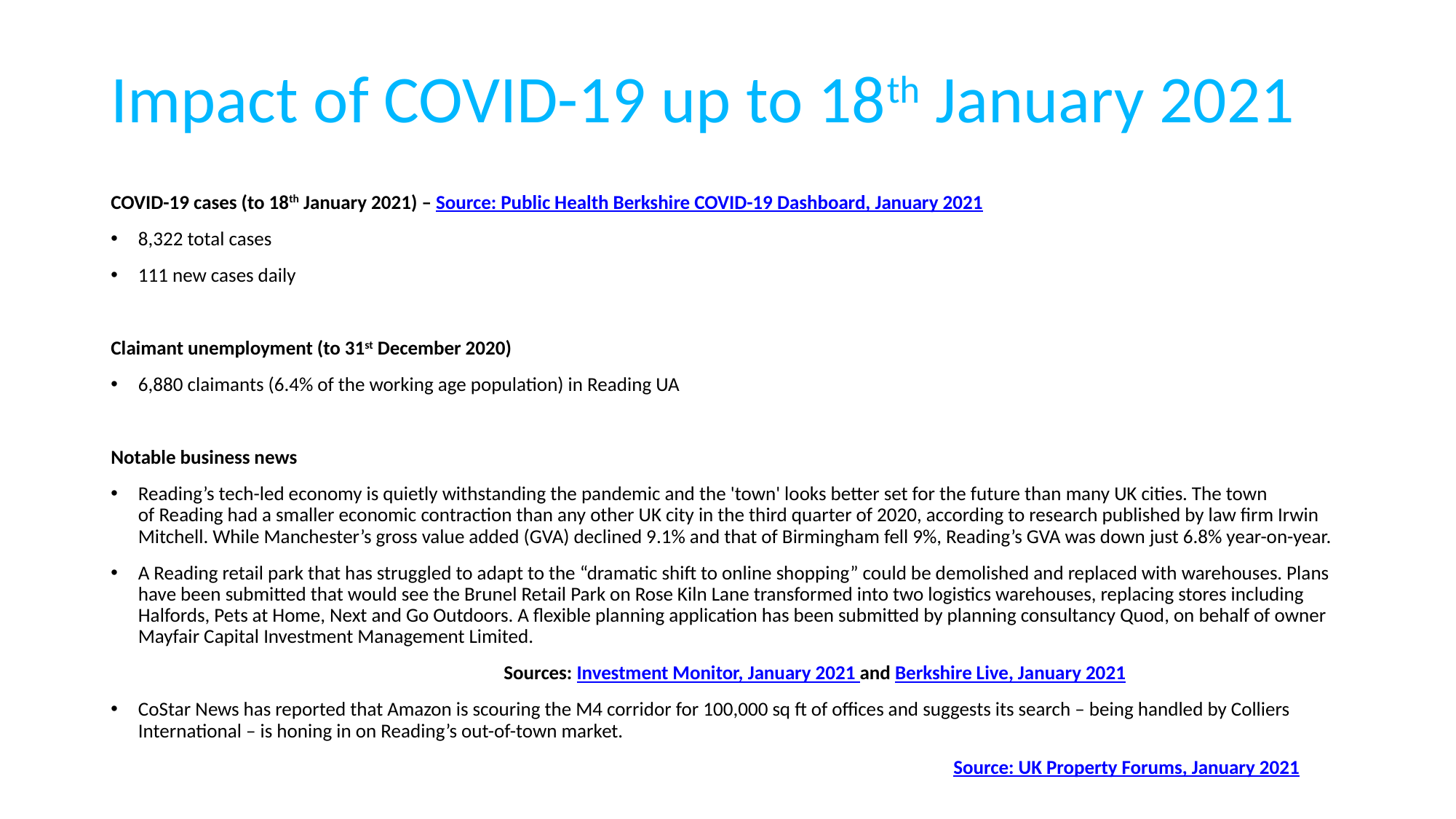

# Impact of COVID-19 up to 18th January 2021
COVID-19 cases (to 18th January 2021) – Source: Public Health Berkshire COVID-19 Dashboard, January 2021
8,322 total cases
111 new cases daily

Claimant unemployment (to 31st December 2020)
6,880 claimants (6.4% of the working age population) in Reading UA

Notable business news
Reading’s tech-led economy is quietly withstanding the pandemic and the 'town' looks better set for the future than many UK cities. The town of Reading had a smaller economic contraction than any other UK city in the third quarter of 2020, according to research published by law firm Irwin Mitchell. While Manchester’s gross value added (GVA) declined 9.1% and that of Birmingham fell 9%, Reading’s GVA was down just 6.8% year-on-year.
A Reading retail park that has struggled to adapt to the “dramatic shift to online shopping” could be demolished and replaced with warehouses. Plans have been submitted that would see the Brunel Retail Park on Rose Kiln Lane transformed into two logistics warehouses, replacing stores including Halfords, Pets at Home, Next and Go Outdoors. A flexible planning application has been submitted by planning consultancy Quod, on behalf of owner Mayfair Capital Investment Management Limited.
			               Sources: Investment Monitor, January 2021 and Berkshire Live, January 2021
CoStar News has reported that Amazon is scouring the M4 corridor for 100,000 sq ft of offices and suggests its search – being handled by Colliers International – is honing in on Reading’s out-of-town market.
						                                           Source: UK Property Forums, January 2021